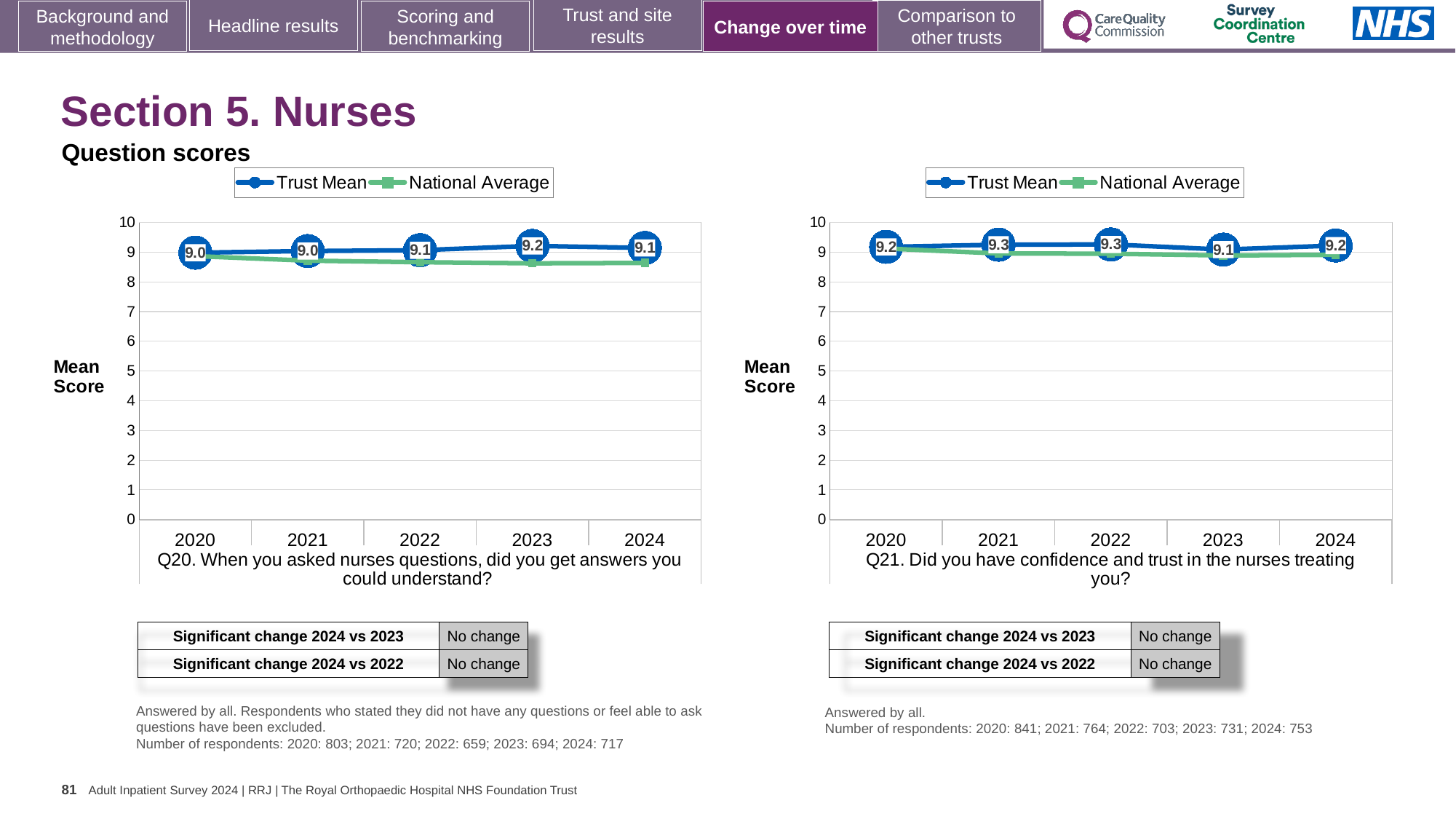

# Section 5. Nurses
Question scores

### Chart

| Category | Trust Mean | National Average |
|---|---|---|
| 2020 | 8.98238972233113 | 8.867721108593516 |
| 2021 | 9.038143785398137 | 8.715029869802708 |
| 2022 | 9.06603436815261 | 8.661767751838035 |
| 2023 | 9.211747047980241 | 8.624485091651344 |
| 2024 | 9.143293677922362 | 8.638434075859962 |

### Chart

| Category | Trust Mean | National Average |
|---|---|---|
| 2020 | 9.179292578393472 | 9.123002031850694 |
| 2021 | 9.251706285260632 | 8.957632680486954 |
| 2022 | 9.260781230939953 | 8.947825493165448 |
| 2023 | 9.087766007148778 | 8.888977619551937 |
| 2024 | 9.224387137446968 | 8.911632890601101 |
| Significant change 2024 vs 2023 | No change |
| --- | --- |
| Significant change 2024 vs 2022 | No change |
| Significant change 2024 vs 2023 | No change |
| --- | --- |
| Significant change 2024 vs 2022 | No change |
Answered by all. Respondents who stated they did not have any questions or feel able to ask questions have been excluded.
Number of respondents: 2020: 803; 2021: 720; 2022: 659; 2023: 694; 2024: 717

Answered by all.
Number of respondents: 2020: 841; 2021: 764; 2022: 703; 2023: 731; 2024: 753

81